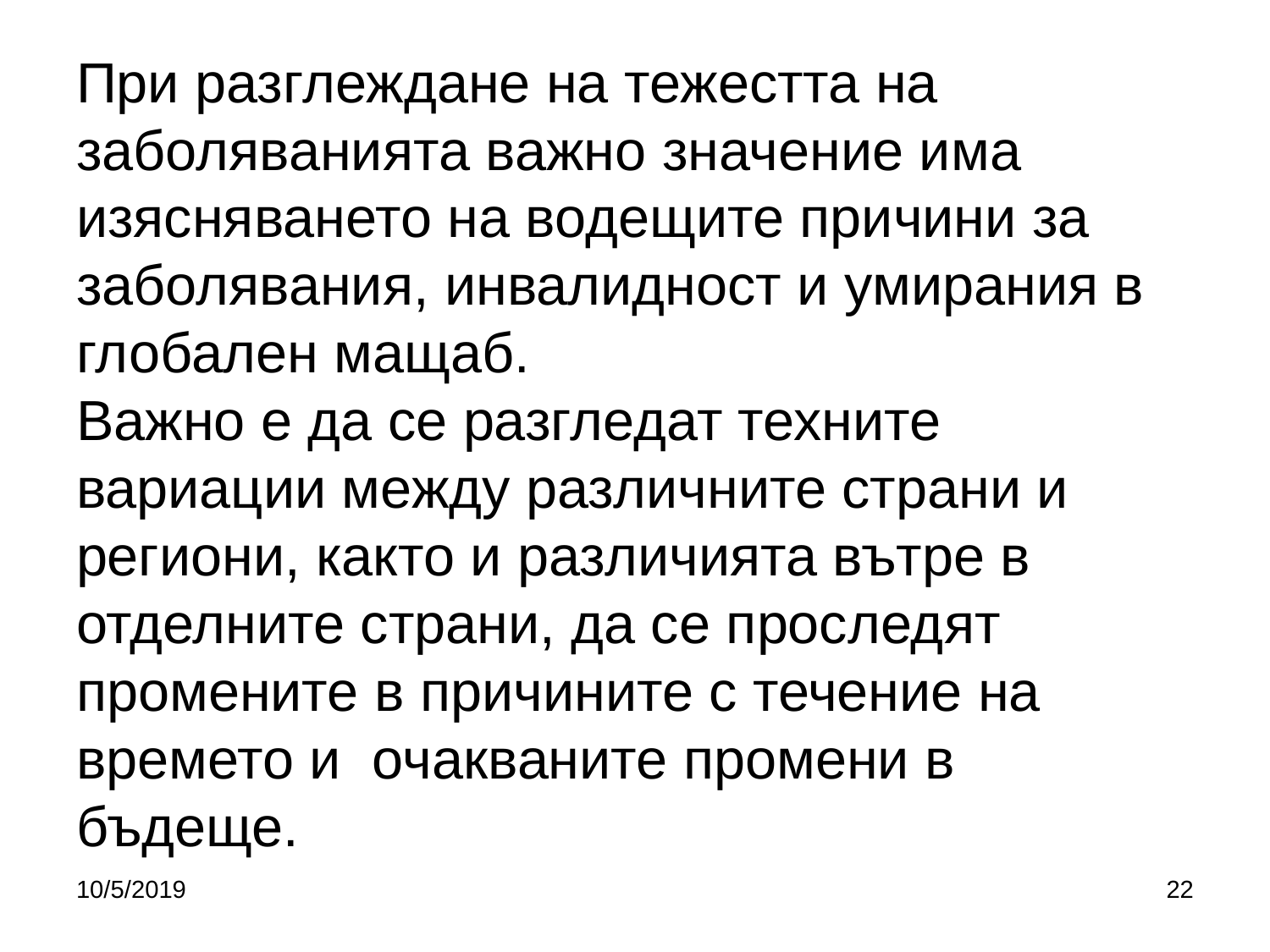

# При разглеждане на тежестта на заболяванията важно значение има изясняването на водещите причини за заболявания, инвалидност и умирания в глобален мащаб. Важно е да се разгледат техните вариации между различните страни и региони, както и различията вътре в отделните страни, да се проследят промените в причините с течение на времето и  очакваните промени в бъдеще.
10/5/2019
22